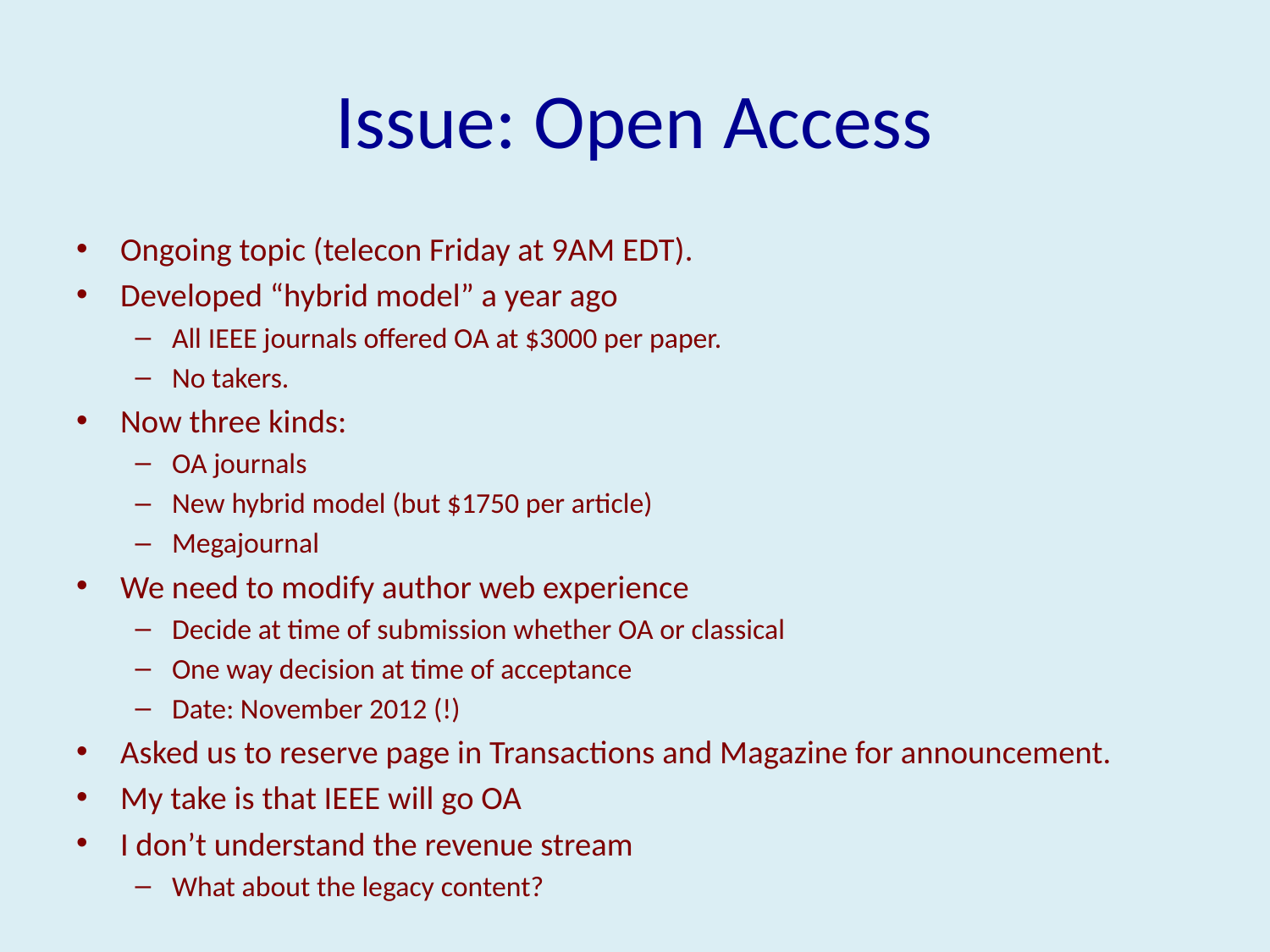

# Issue: Open Access
Ongoing topic (telecon Friday at 9AM EDT).
Developed “hybrid model” a year ago
All IEEE journals offered OA at $3000 per paper.
No takers.
Now three kinds:
OA journals
New hybrid model (but $1750 per article)
Megajournal
We need to modify author web experience
Decide at time of submission whether OA or classical
One way decision at time of acceptance
Date: November 2012 (!)
Asked us to reserve page in Transactions and Magazine for announcement.
My take is that IEEE will go OA
I don’t understand the revenue stream
What about the legacy content?